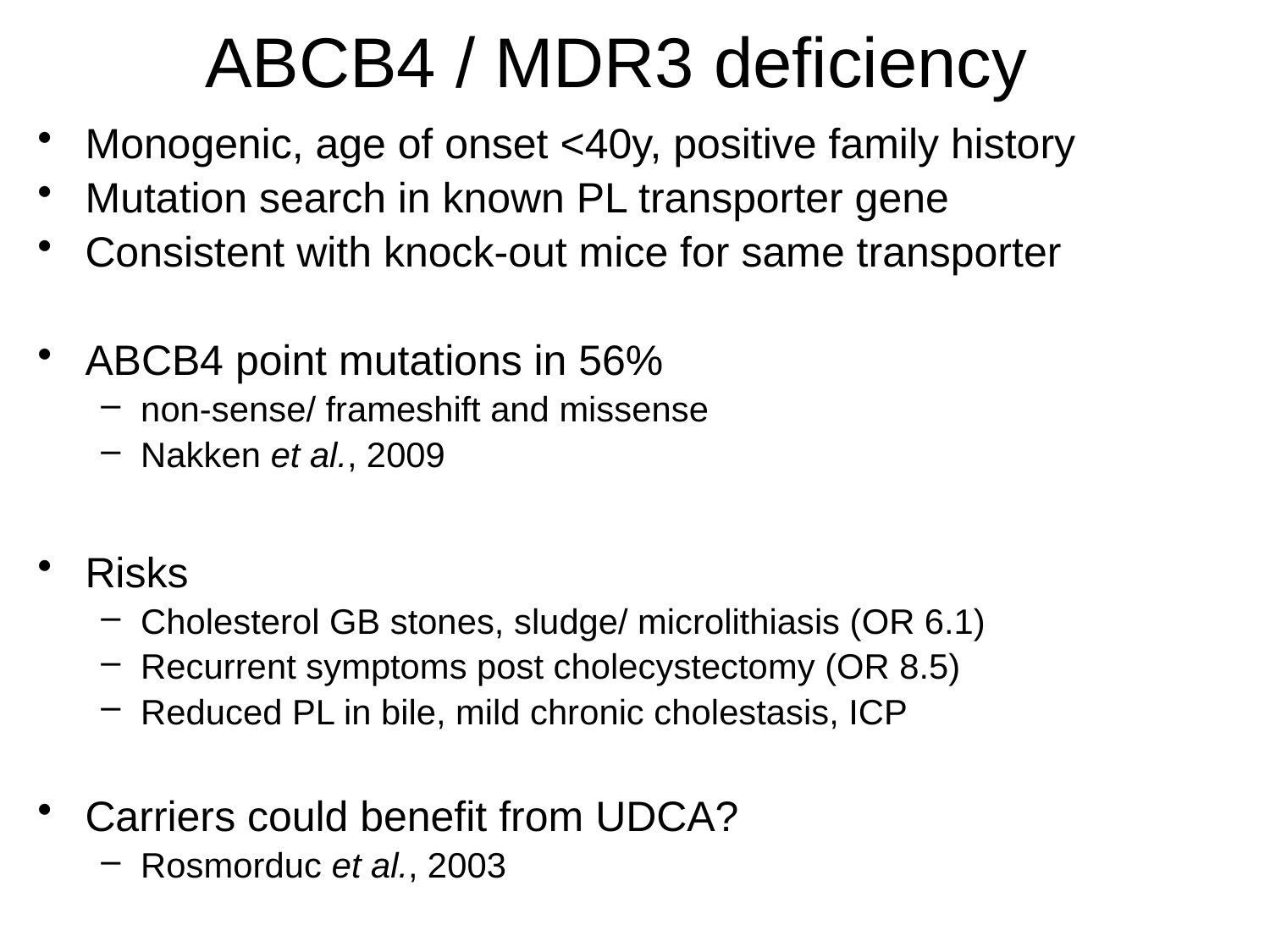

# ABCB4 / MDR3 deficiency
Monogenic, age of onset <40y, positive family history
Mutation search in known PL transporter gene
Consistent with knock-out mice for same transporter

ABCB4 point mutations in 56%
non-sense/ frameshift and missense
Nakken et al., 2009

Risks
Cholesterol GB stones, sludge/ microlithiasis (OR 6.1)
Recurrent symptoms post cholecystectomy (OR 8.5)
Reduced PL in bile, mild chronic cholestasis, ICP

Carriers could benefit from UDCA?
Rosmorduc et al., 2003